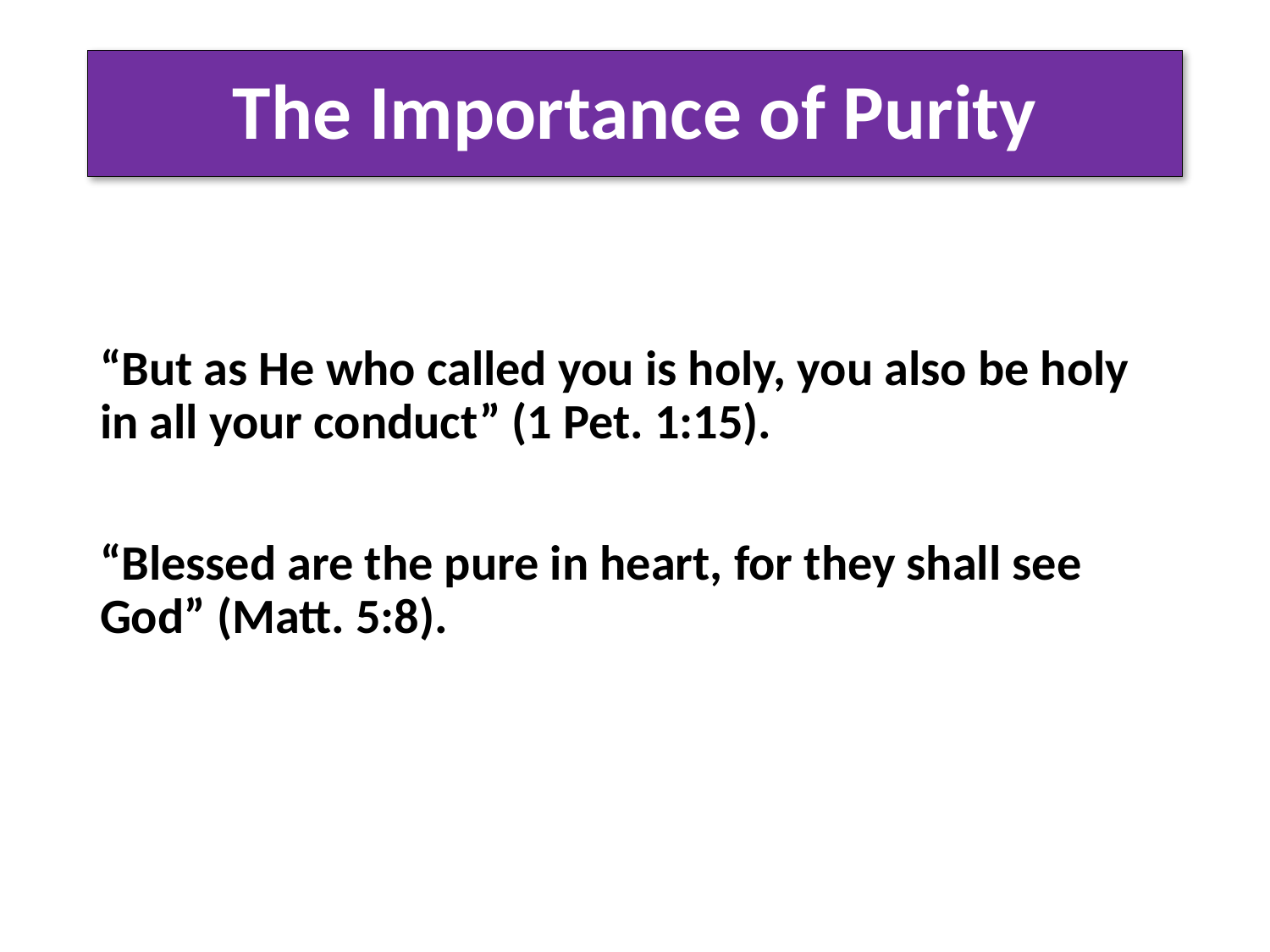

# The Importance of Purity
“But as He who called you is holy, you also be holy in all your conduct” (1 Pet. 1:15).

“Blessed are the pure in heart, for they shall see God” (Matt. 5:8).